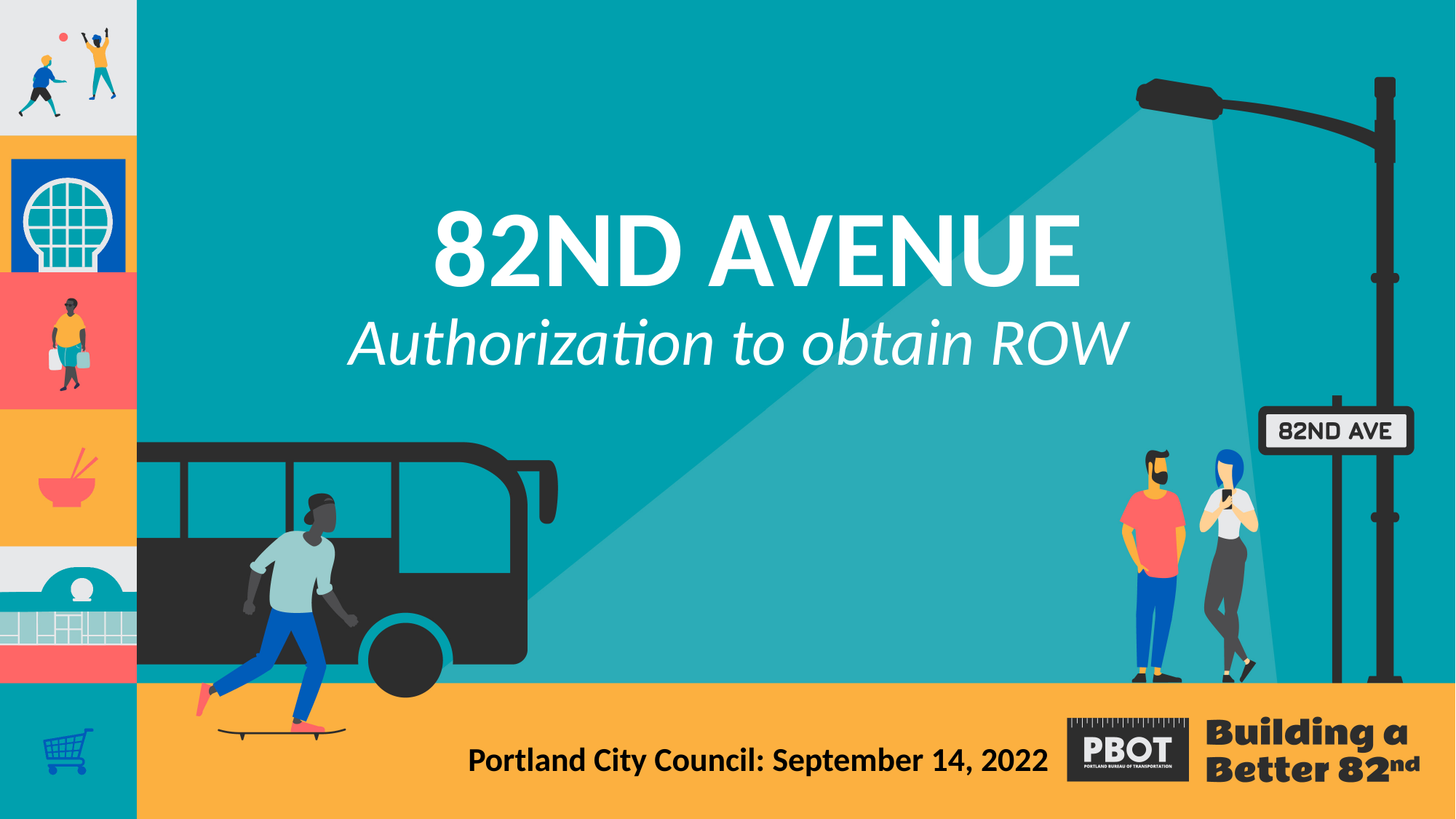

# 82ND AVENUE
Authorization to obtain ROW

Portland City Council: September 14, 2022